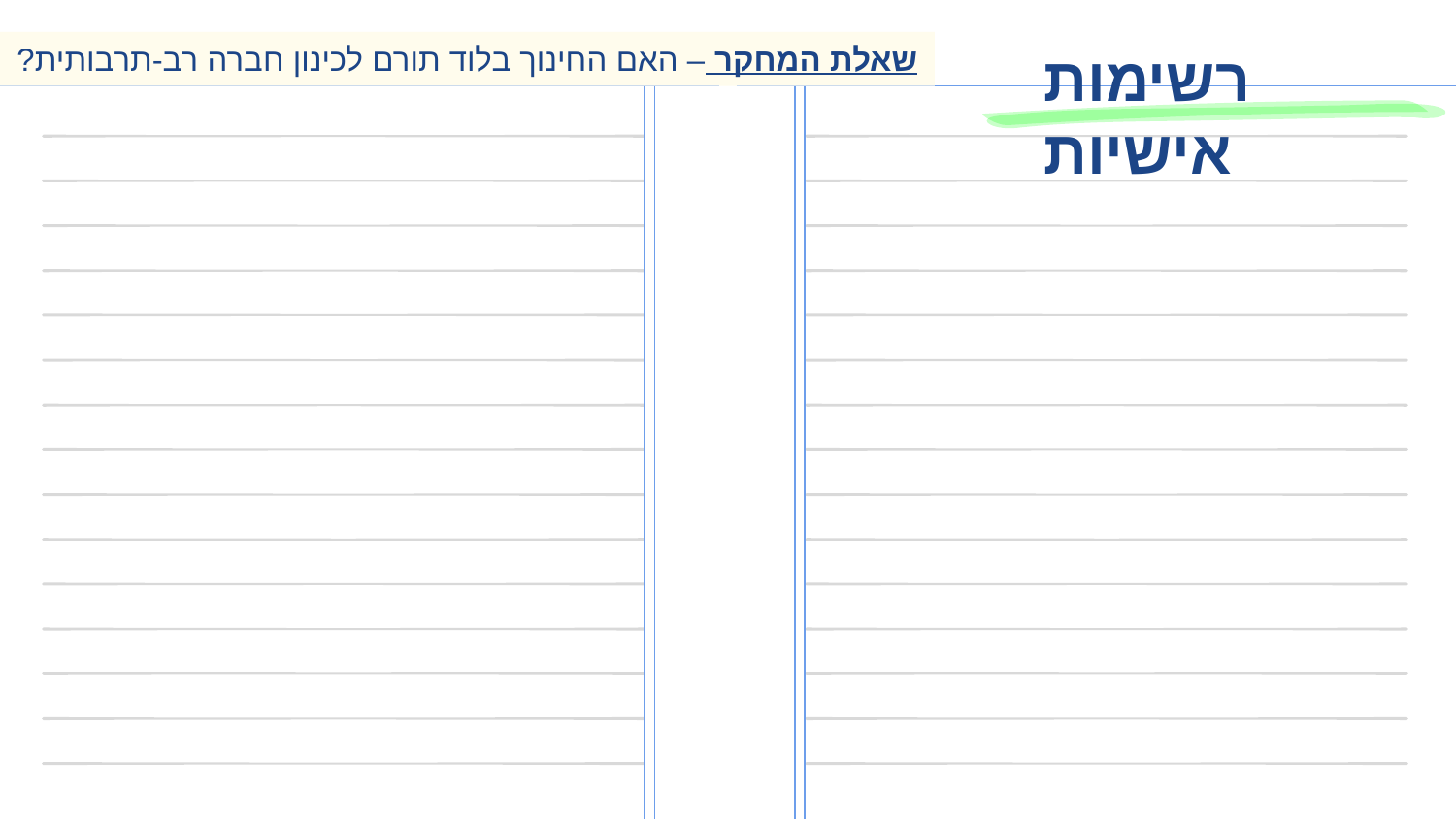

שאלת המחקר – האם החינוך בלוד תורם לכינון חברה רב-תרבותית?
# רשימות אישיות